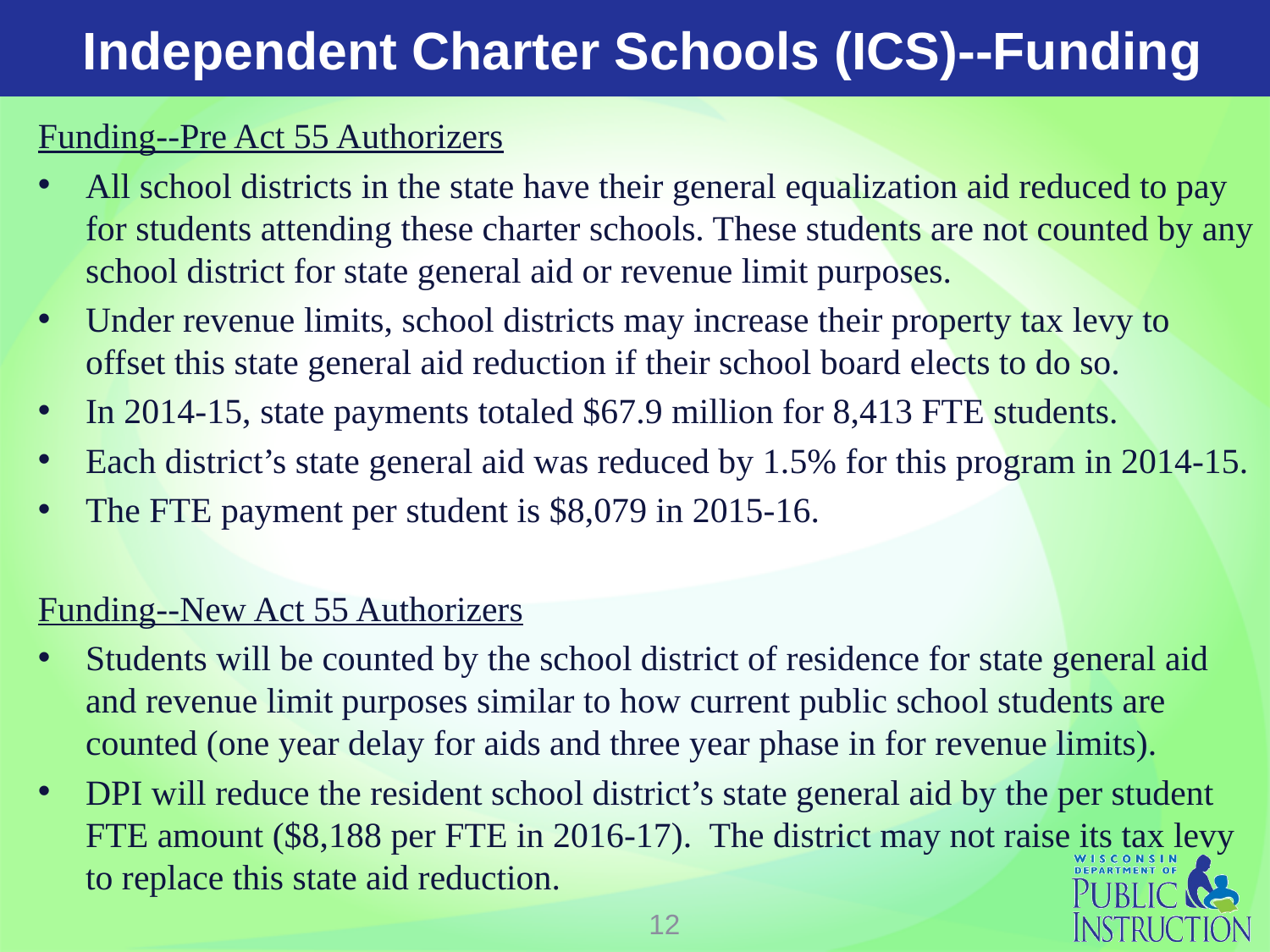

# Independent Charter Schools (ICS)--Funding
Funding--Pre Act 55 Authorizers
All school districts in the state have their general equalization aid reduced to pay for students attending these charter schools. These students are not counted by any school district for state general aid or revenue limit purposes.
Under revenue limits, school districts may increase their property tax levy to offset this state general aid reduction if their school board elects to do so.
In 2014-15, state payments totaled $67.9 million for 8,413 FTE students.
Each district’s state general aid was reduced by 1.5% for this program in 2014-15.
The FTE payment per student is $8,079 in 2015-16.

Funding--New Act 55 Authorizers
Students will be counted by the school district of residence for state general aid and revenue limit purposes similar to how current public school students are counted (one year delay for aids and three year phase in for revenue limits).
DPI will reduce the resident school district’s state general aid by the per student FTE amount ($8,188 per FTE in 2016-17).  The district may not raise its tax levy to replace this state aid reduction.

12